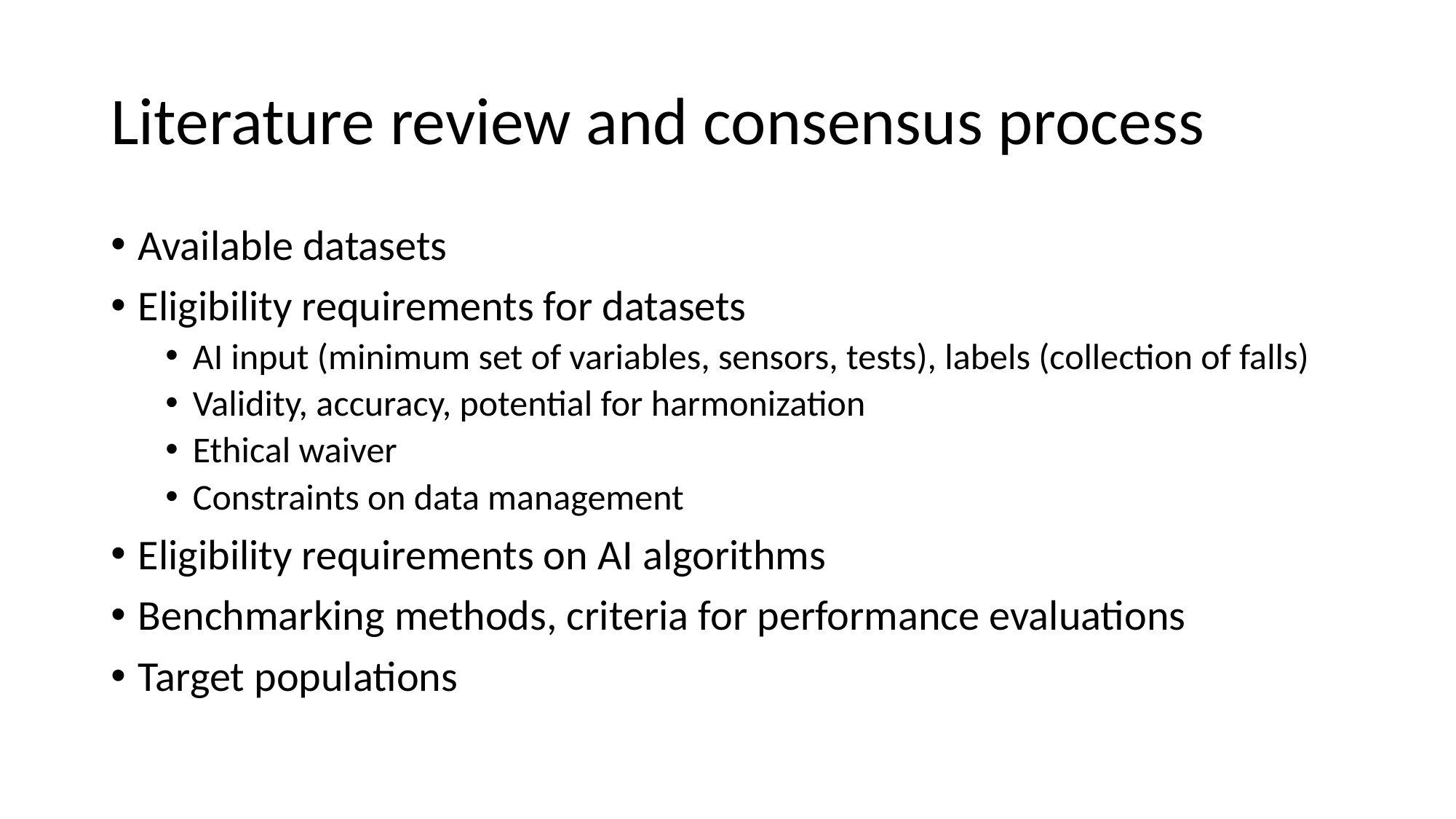

# Literature review and consensus process
Available datasets
Eligibility requirements for datasets
AI input (minimum set of variables, sensors, tests), labels (collection of falls)
Validity, accuracy, potential for harmonization
Ethical waiver
Constraints on data management
Eligibility requirements on AI algorithms
Benchmarking methods, criteria for performance evaluations
Target populations